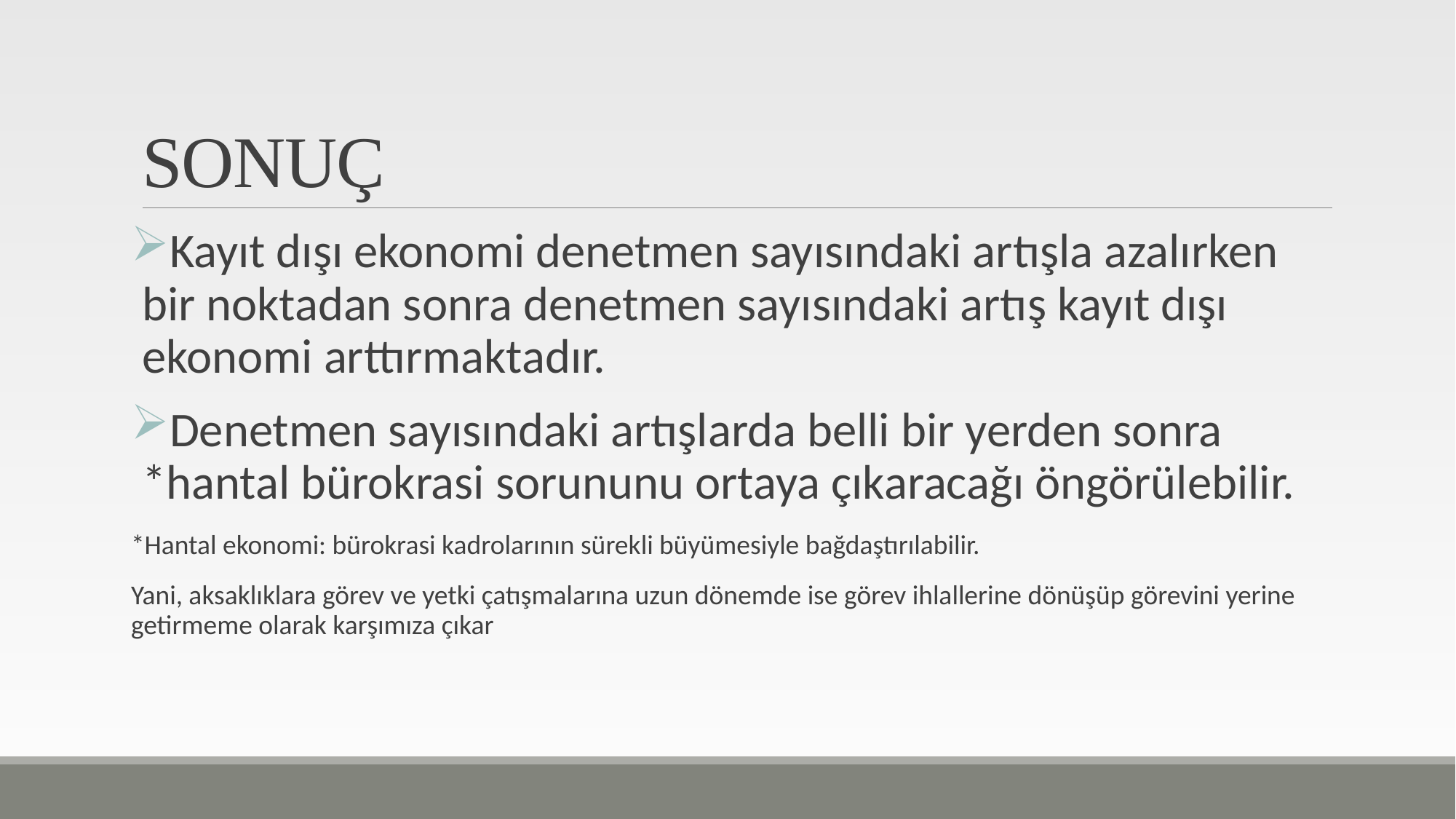

# SONUÇ
Kayıt dışı ekonomi denetmen sayısındaki artışla azalırken bir noktadan sonra denetmen sayısındaki artış kayıt dışı ekonomi arttırmaktadır.
Denetmen sayısındaki artışlarda belli bir yerden sonra *hantal bürokrasi sorununu ortaya çıkaracağı öngörülebilir.
*Hantal ekonomi: bürokrasi kadrolarının sürekli büyümesiyle bağdaştırılabilir.
Yani, aksaklıklara görev ve yetki çatışmalarına uzun dönemde ise görev ihlallerine dönüşüp görevini yerine getirmeme olarak karşımıza çıkar